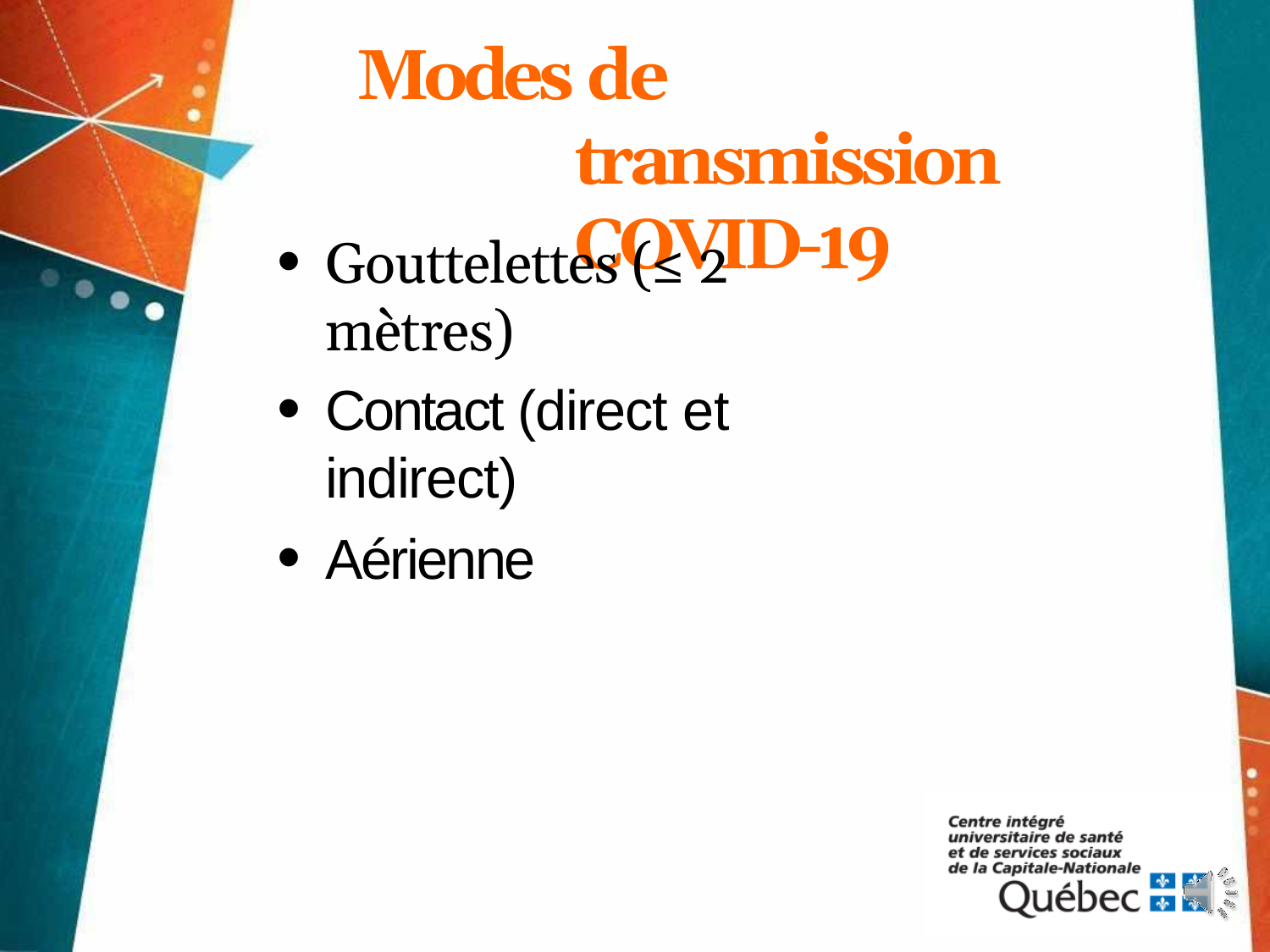

# Modes de transmission  COVID-19
Gouttelettes (≤ 2 mètres)
Contact (direct et indirect)
Aérienne